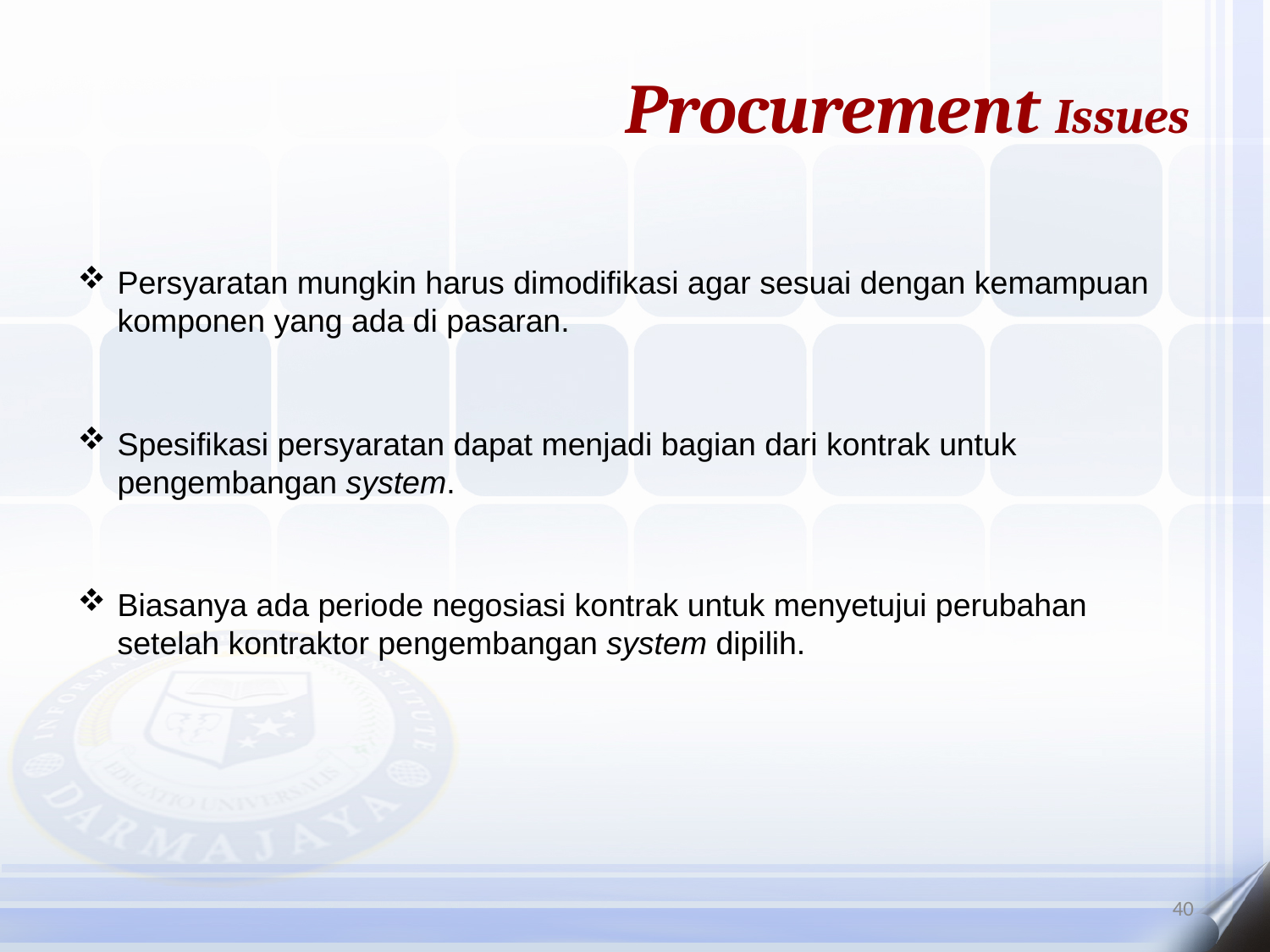

Procurement Issues
Persyaratan mungkin harus dimodifikasi agar sesuai dengan kemampuan komponen yang ada di pasaran.
Spesifikasi persyaratan dapat menjadi bagian dari kontrak untuk pengembangan system.
Biasanya ada periode negosiasi kontrak untuk menyetujui perubahan setelah kontraktor pengembangan system dipilih.
40